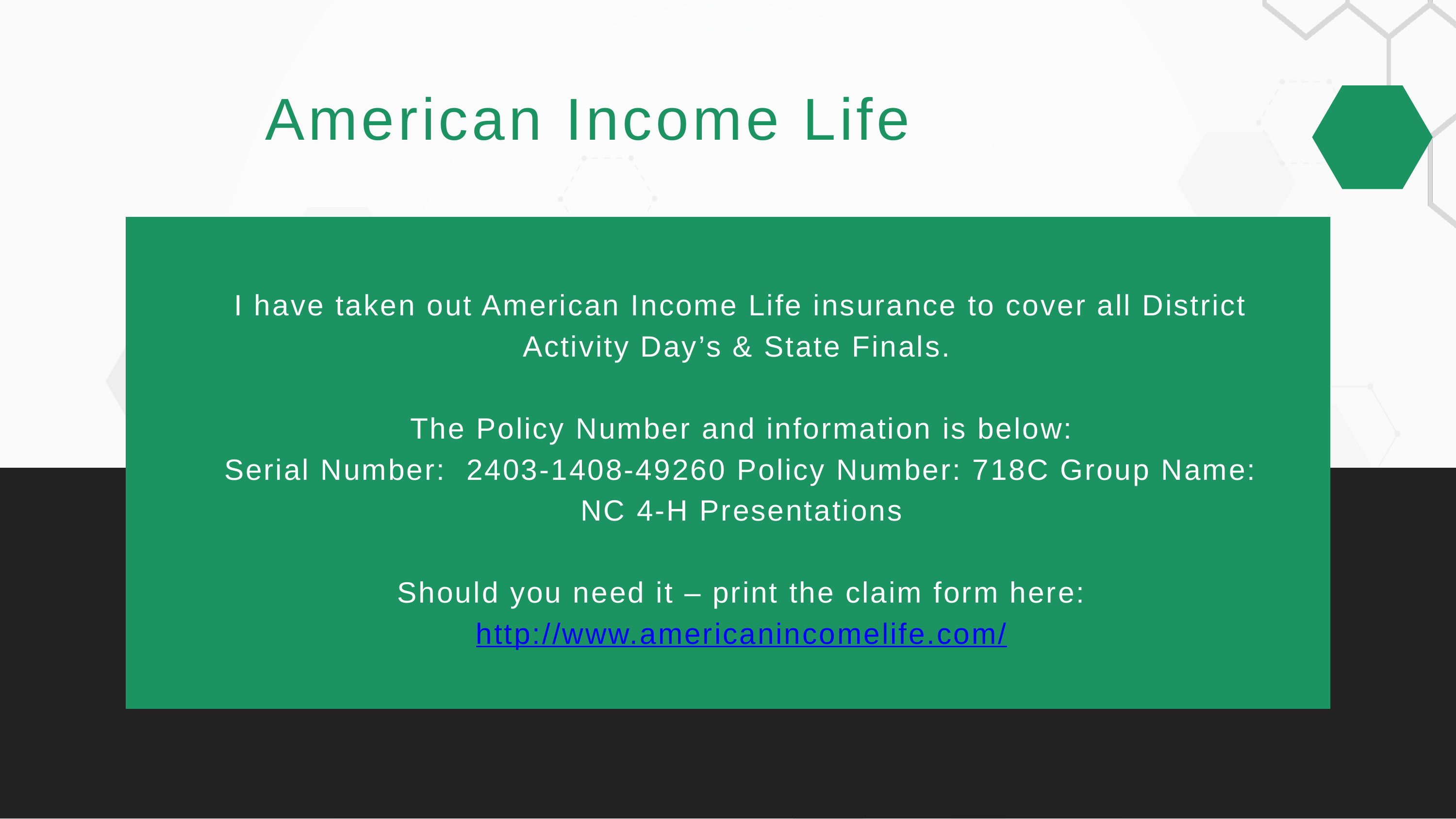

American Income Life

I have taken out American Income Life insurance to cover all District Activity Day’s & State Finals.

The Policy Number and information is below:
Serial Number:  2403-1408-49260 Policy Number: 718C Group Name: NC 4-H Presentations

Should you need it – print the claim form here:
http://www.americanincomelife.com/